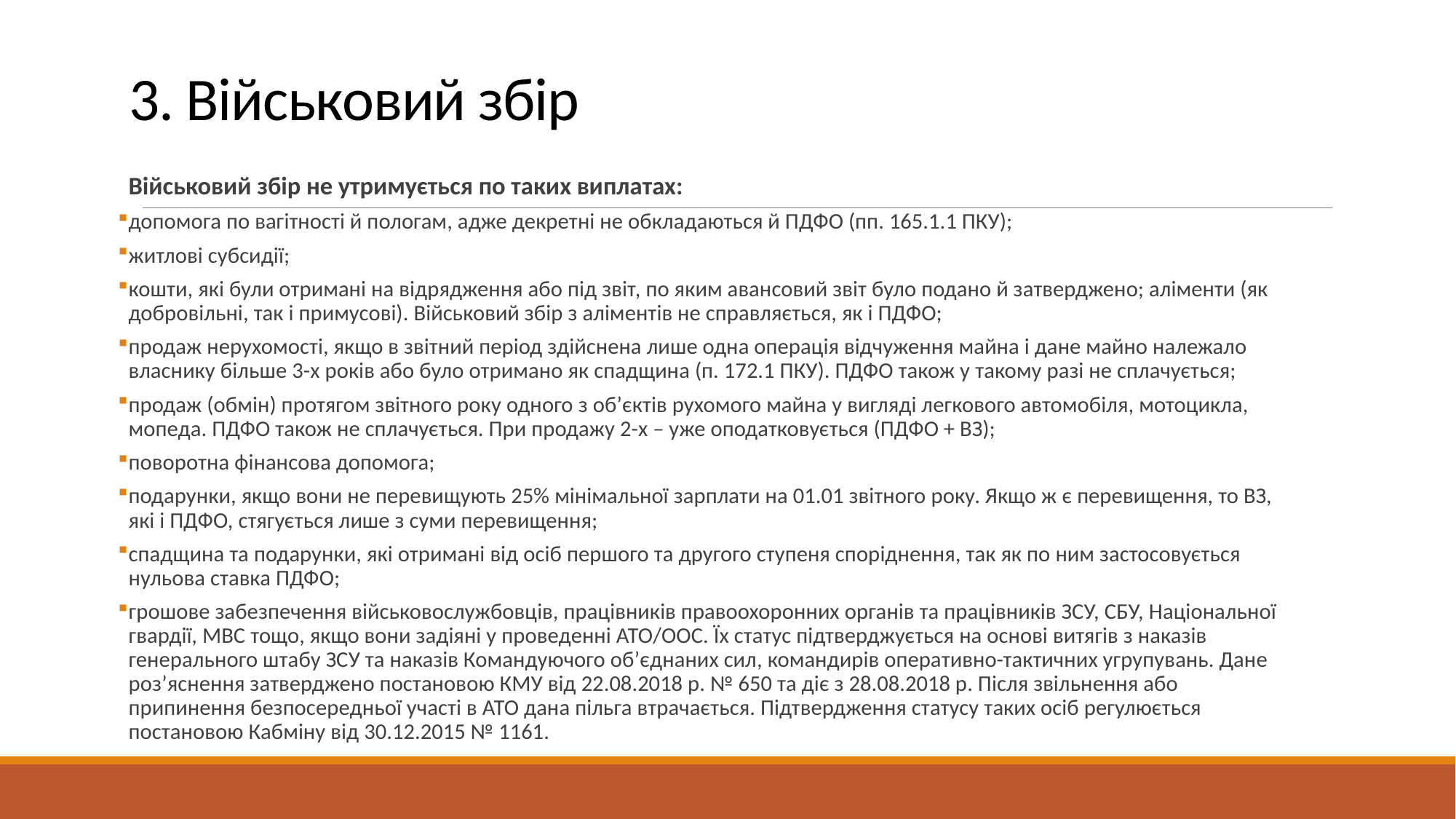

# 3. Військовий збір
Військовий збір не утримується по таких виплатах:
допомога по вагітності й пологам, адже декретні не обкладаються й ПДФО (пп. 165.1.1 ПКУ);
житлові субсидії;
кошти, які були отримані на відрядження або під звіт, по яким авансовий звіт було подано й затверджено; аліменти (як добровільні, так і примусові). Військовий збір з аліментів не справляється, як і ПДФО;
продаж нерухомості, якщо в звітний період здійснена лише одна операція відчуження майна і дане майно належало власнику більше 3-х років або було отримано як спадщина (п. 172.1 ПКУ). ПДФО також у такому разі не сплачується;
продаж (обмін) протягом звітного року одного з об’єктів рухомого майна у вигляді легкового автомобіля, мотоцикла, мопеда. ПДФО також не сплачується. При продажу 2-х – уже оподатковується (ПДФО + ВЗ);
поворотна фінансова допомога;
подарунки, якщо вони не перевищують 25% мінімальної зарплати на 01.01 звітного року. Якщо ж є перевищення, то ВЗ, які і ПДФО, стягується лише з суми перевищення;
спадщина та подарунки, які отримані від осіб першого та другого ступеня споріднення, так як по ним застосовується нульова ставка ПДФО;
грошове забезпечення військовослужбовців, працівників правоохоронних органів та працівників ЗСУ, СБУ, Національної гвардії, МВС тощо, якщо вони задіяні у проведенні АТО/ООС. Їх статус підтверджується на основі витягів з наказів генерального штабу ЗСУ та наказів Командуючого об’єднаних сил, командирів оперативно-тактичних угрупувань. Дане роз’яснення затверджено постановою КМУ від 22.08.2018 р. № 650 та діє з 28.08.2018 р. Після звільнення або припинення безпосередньої участі в АТО дана пільга втрачається. Підтвердження статусу таких осіб регулюється постановою Кабміну від 30.12.2015 № 1161.